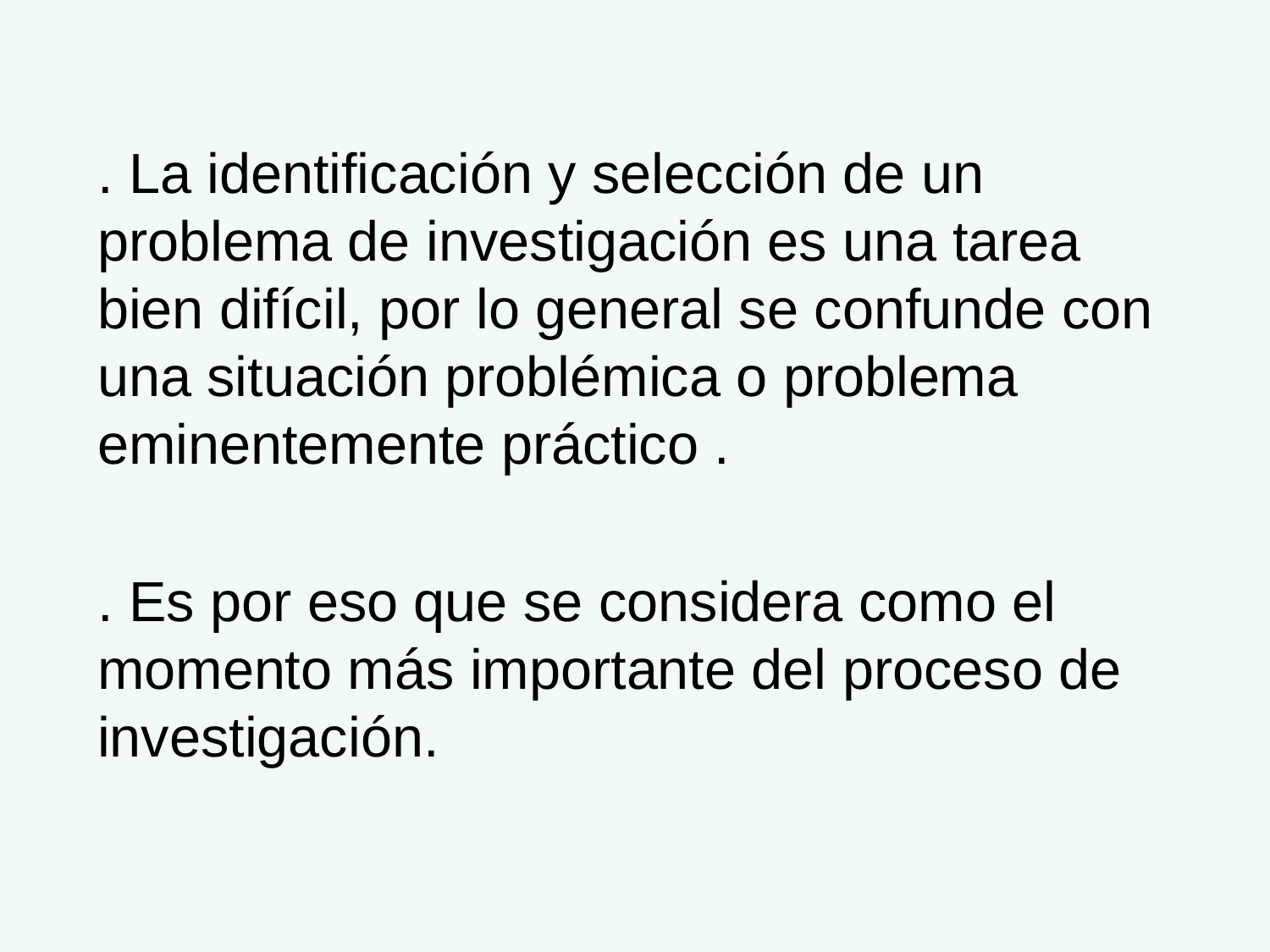

. La identificación y selección de un problema de investigación es una tarea bien difícil, por lo general se confunde con una situación problémica o problema eminentemente práctico .

. Es por eso que se considera como el momento más importante del proceso de investigación.